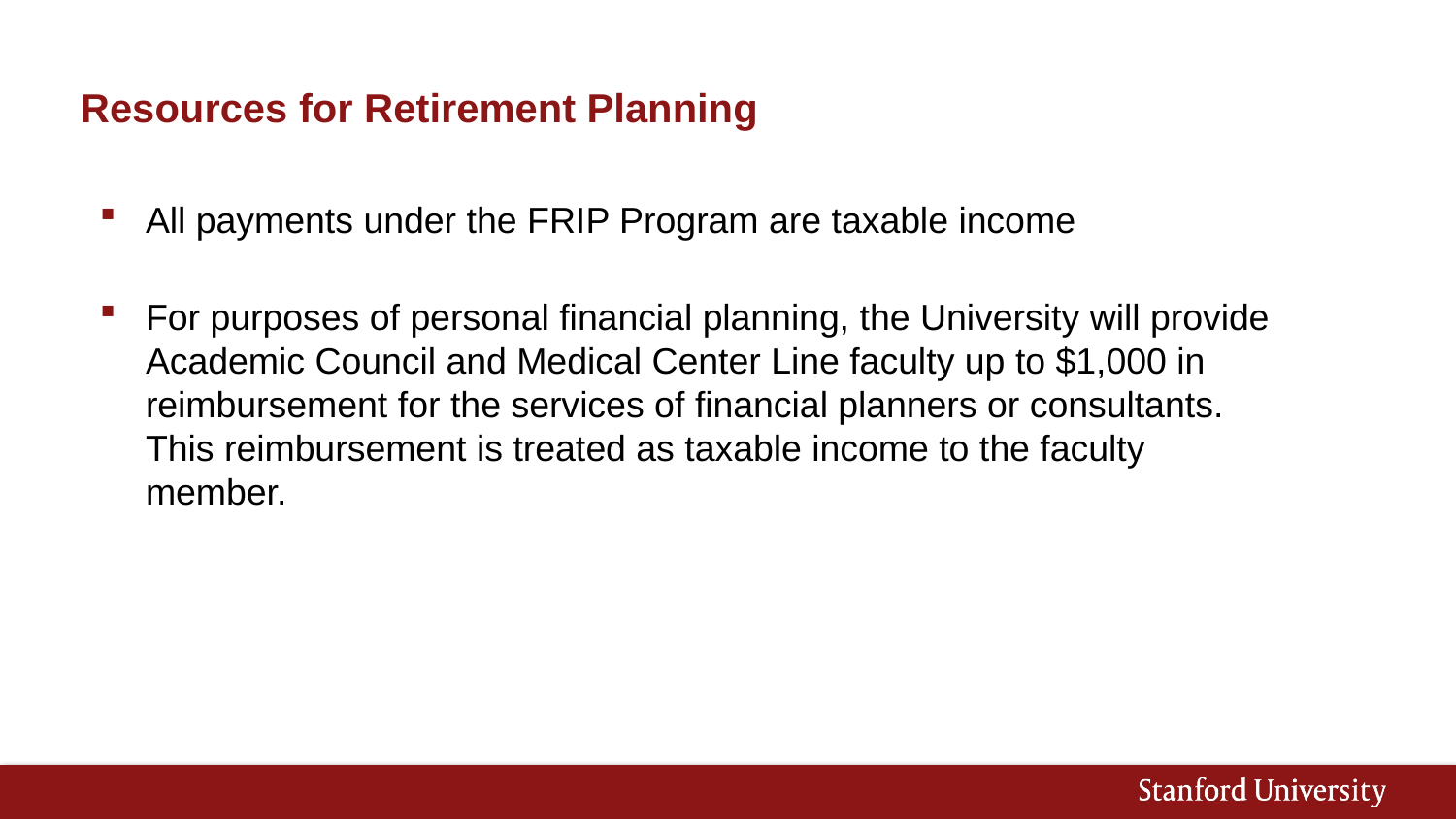

Resources for Retirement Planning
All payments under the FRIP Program are taxable income

For purposes of personal financial planning, the University will provide Academic Council and Medical Center Line faculty up to $1,000 in reimbursement for the services of financial planners or consultants. This reimbursement is treated as taxable income to the faculty member.